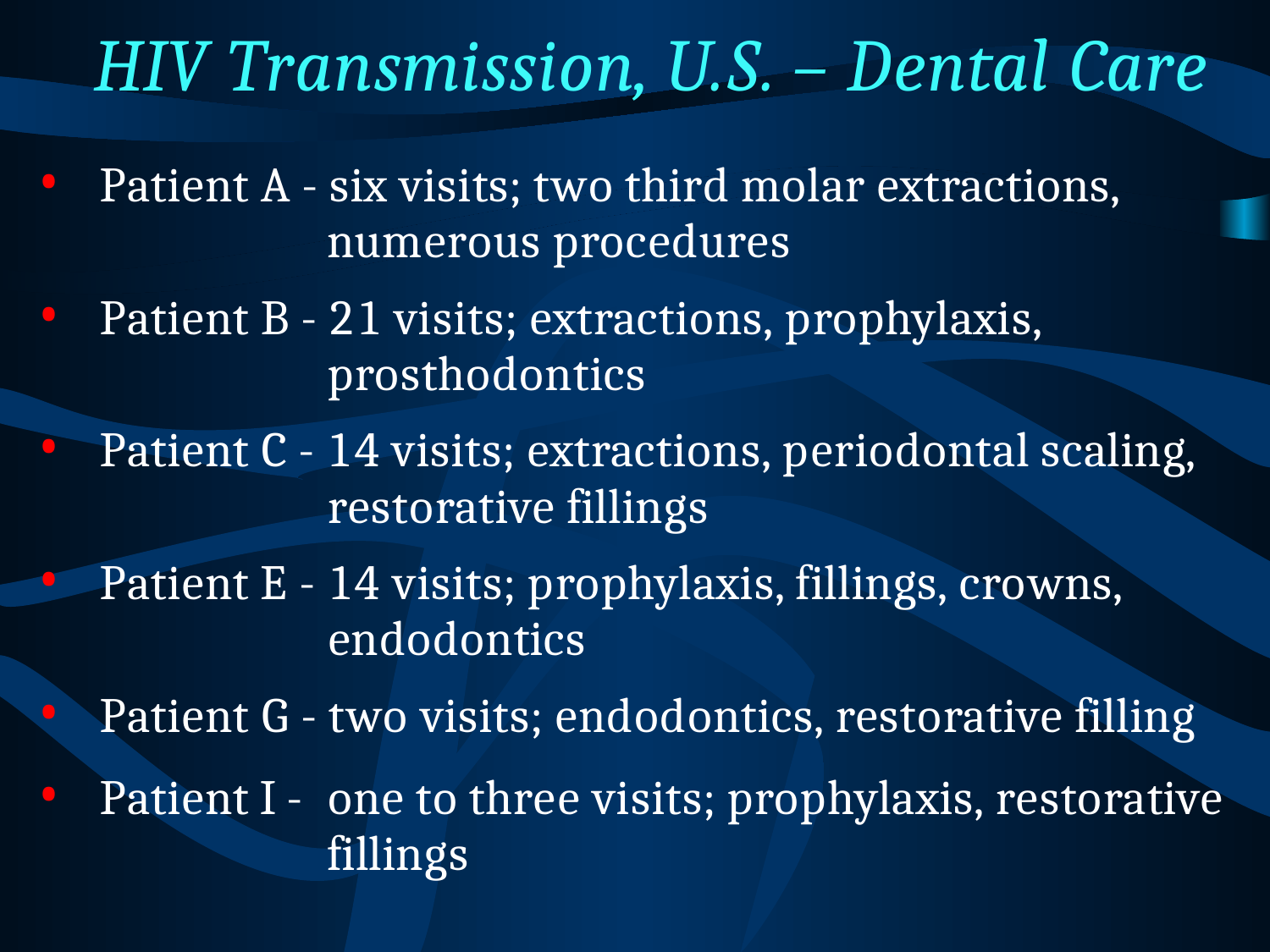

HIV Transmission, U.S. – Dental Care
•  Patient A - six visits; two third molar extractions, numerous procedures
•  Patient B - 21 visits; extractions, prophylaxis, prosthodontics
•  Patient C - 14 visits; extractions, periodontal scaling, restorative fillings
•  Patient E - 14 visits; prophylaxis, fillings, crowns, endodontics
•  Patient G - two visits; endodontics, restorative filling
•  Patient I - 	one to three visits; prophylaxis, restorative fillings